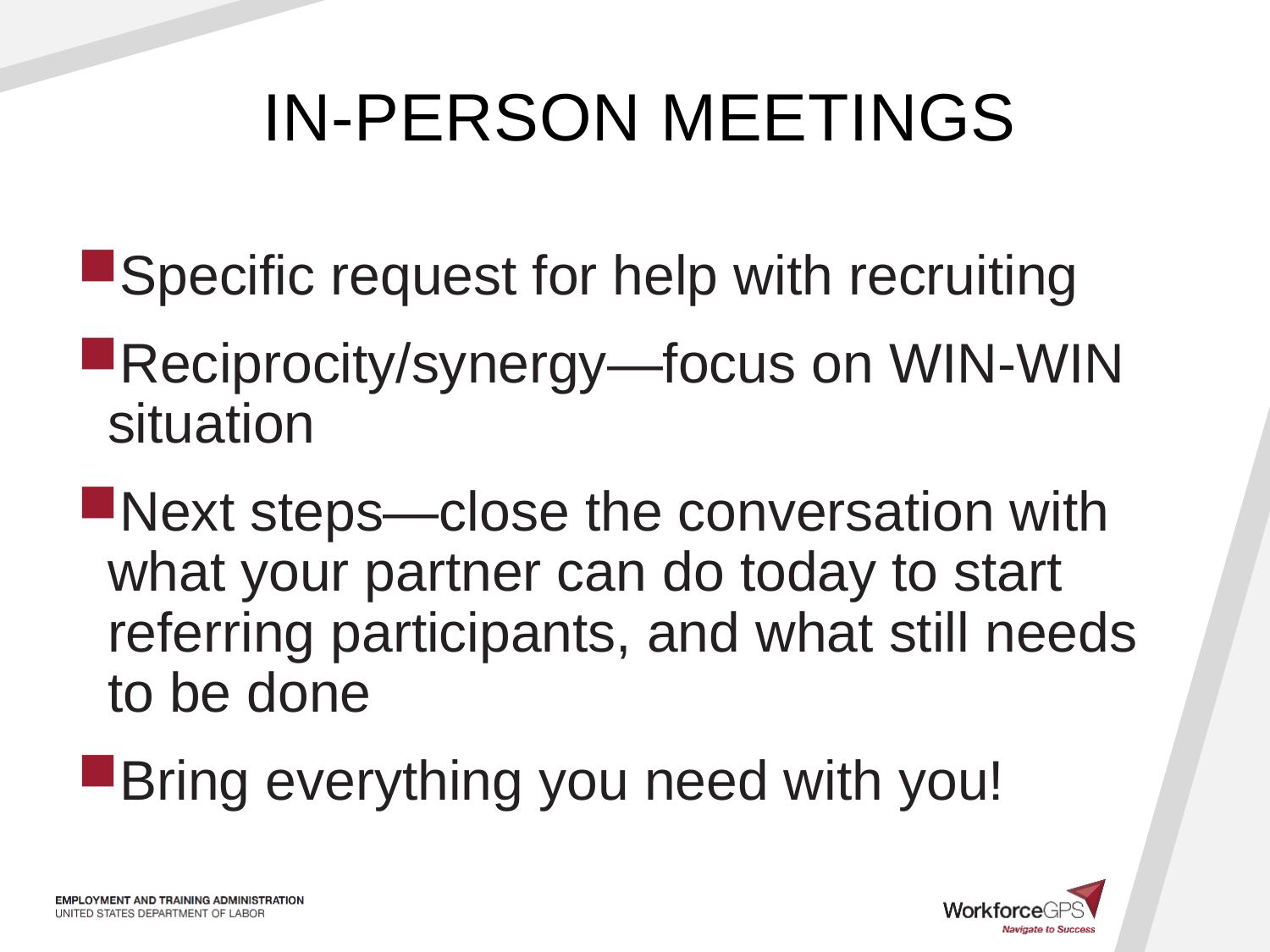

# In-person meetings

Specific request for help with recruiting
Reciprocity/synergy—focus on WIN-WIN situation
Next steps—close the conversation with what your partner can do today to start referring participants, and what still needs to be done
Bring everything you need with you!